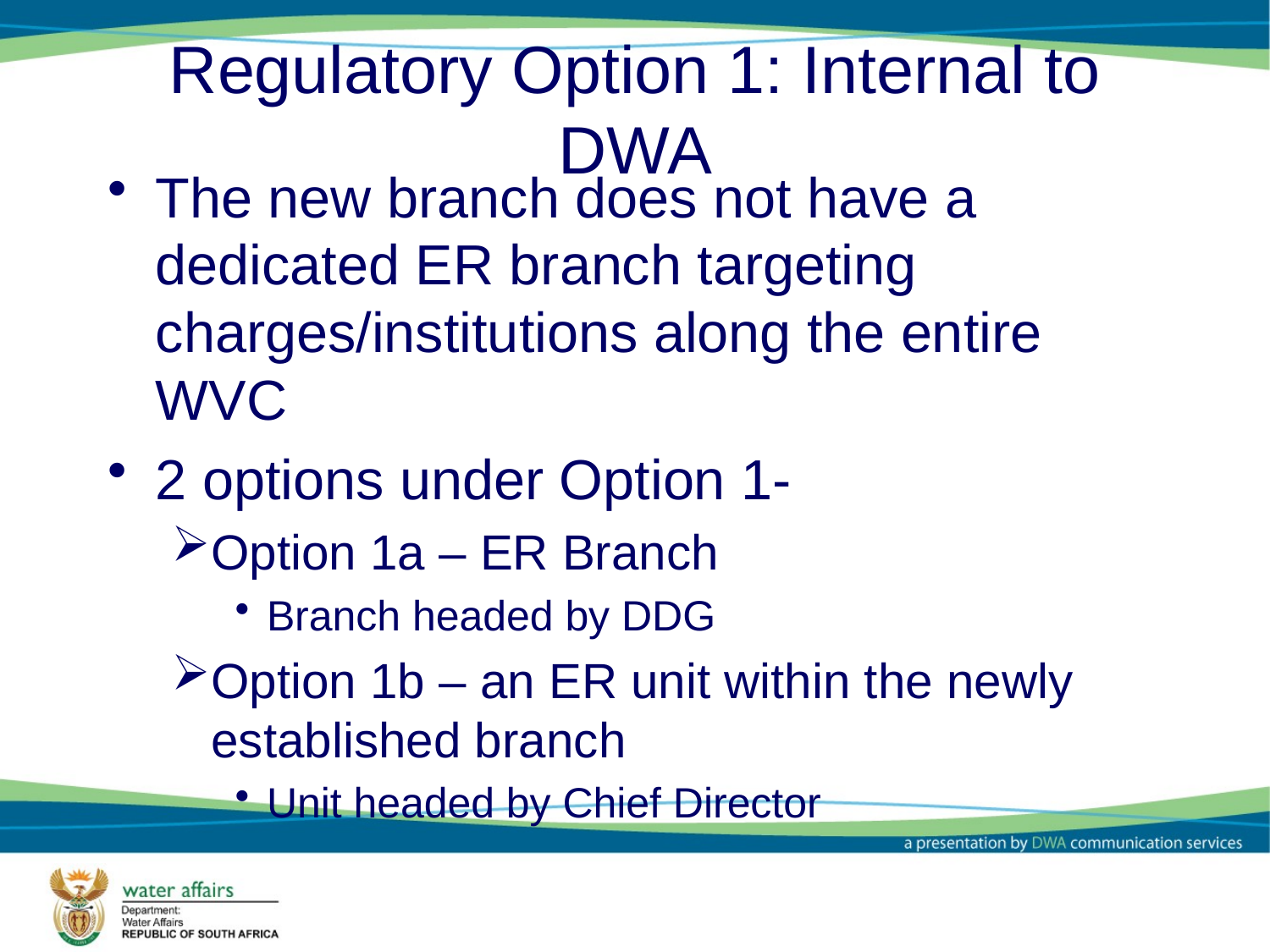

# Regulatory Option 1: Internal to DWA
The new branch does not have a dedicated ER branch targeting charges/institutions along the entire WVC
2 options under Option 1-
Option 1a – ER Branch
Branch headed by DDG
Option 1b – an ER unit within the newly established branch
Unit headed by Chief Director